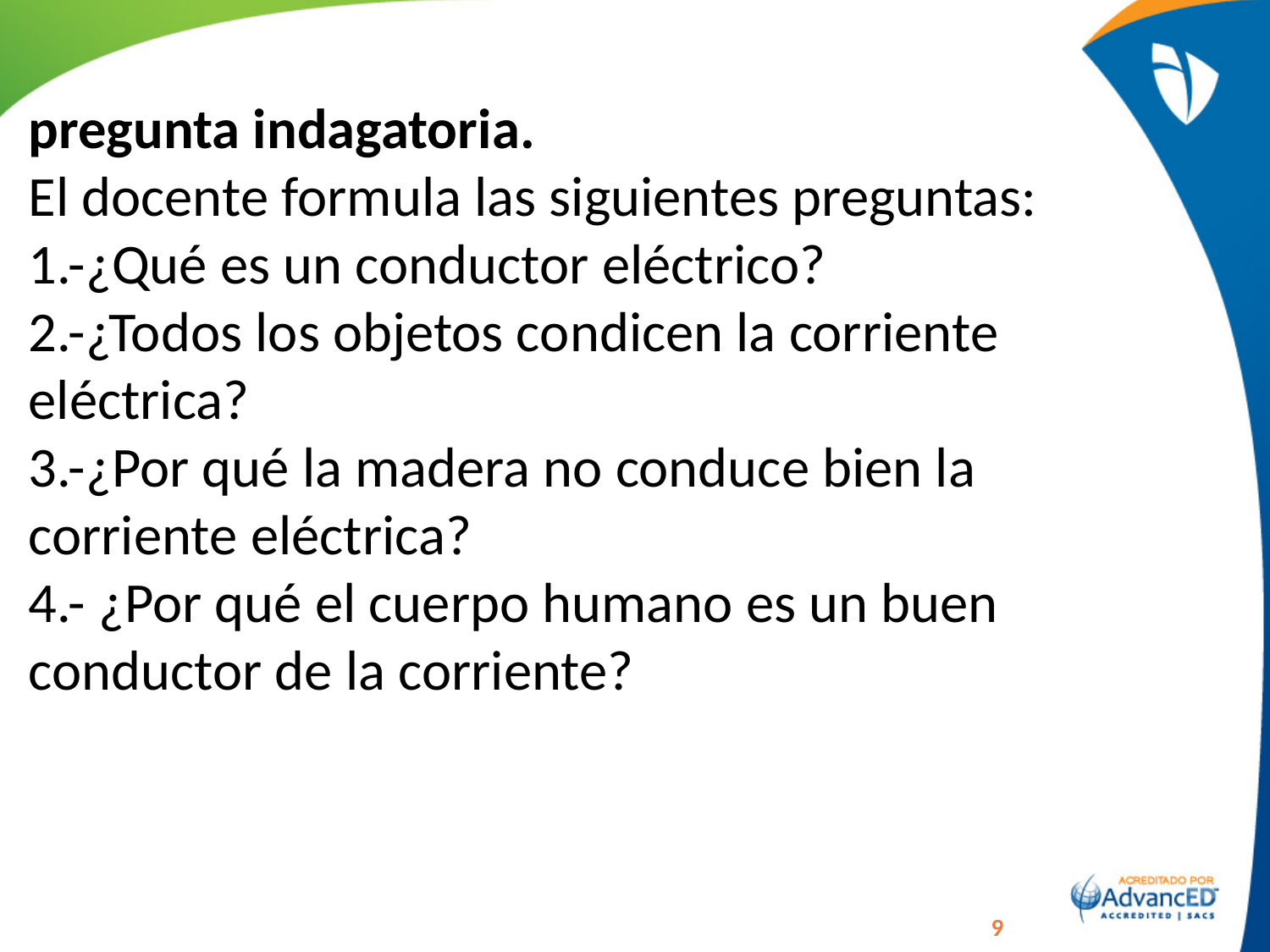

pregunta indagatoria.
El docente formula las siguientes preguntas:
1.-¿Qué es un conductor eléctrico?
2.-¿Todos los objetos condicen la corriente eléctrica?
3.-¿Por qué la madera no conduce bien la corriente eléctrica?
4.- ¿Por qué el cuerpo humano es un buen conductor de la corriente?
9